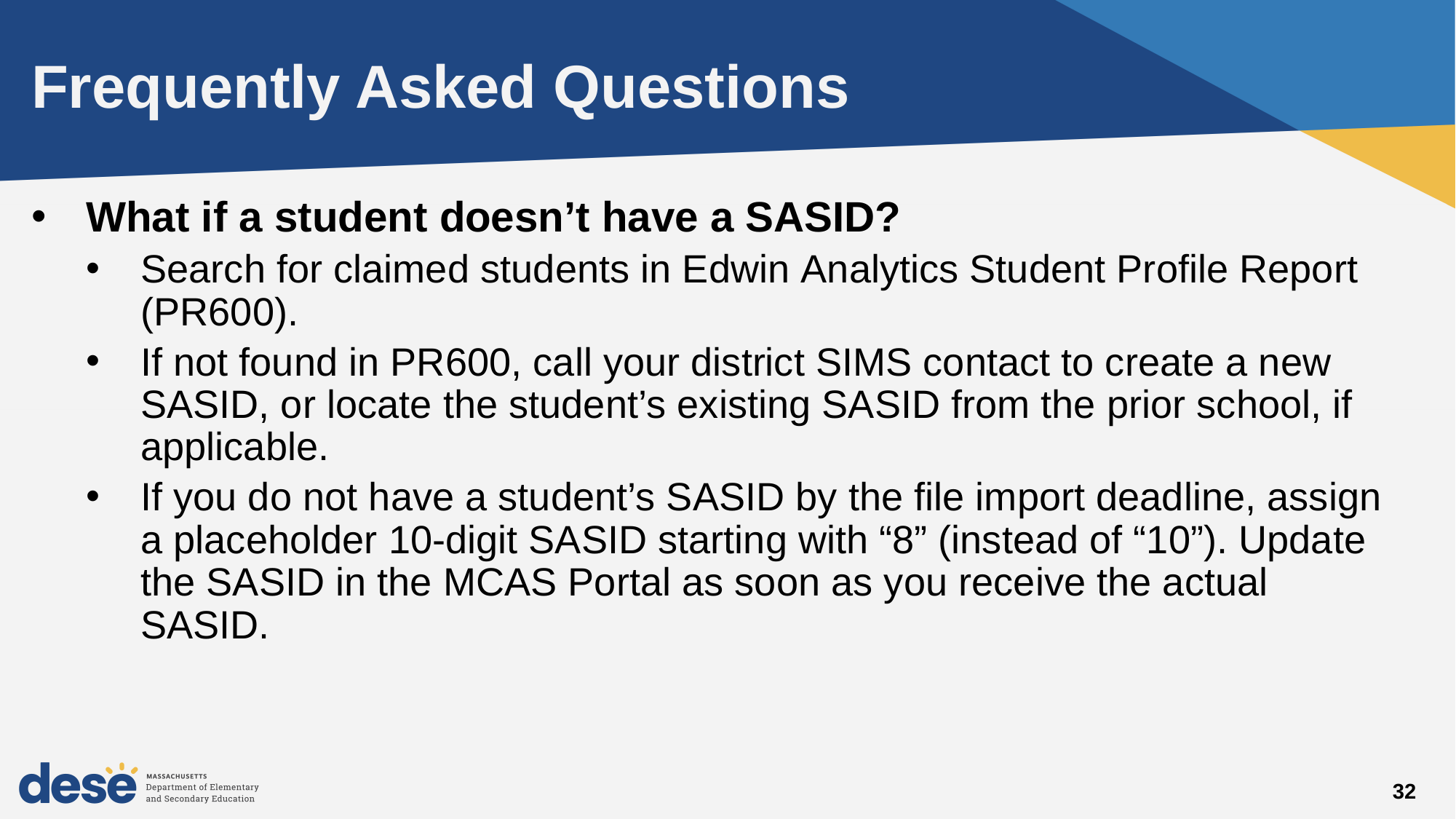

# Frequently Asked Questions
What if a student doesn’t have a SASID?
Search for claimed students in Edwin Analytics Student Profile Report (PR600).
If not found in PR600, call your district SIMS contact to create a new SASID, or locate the student’s existing SASID from the prior school, if applicable.
If you do not have a student’s SASID by the file import deadline, assign a placeholder 10-digit SASID starting with “8” (instead of “10”). Update the SASID in the MCAS Portal as soon as you receive the actual SASID.

32